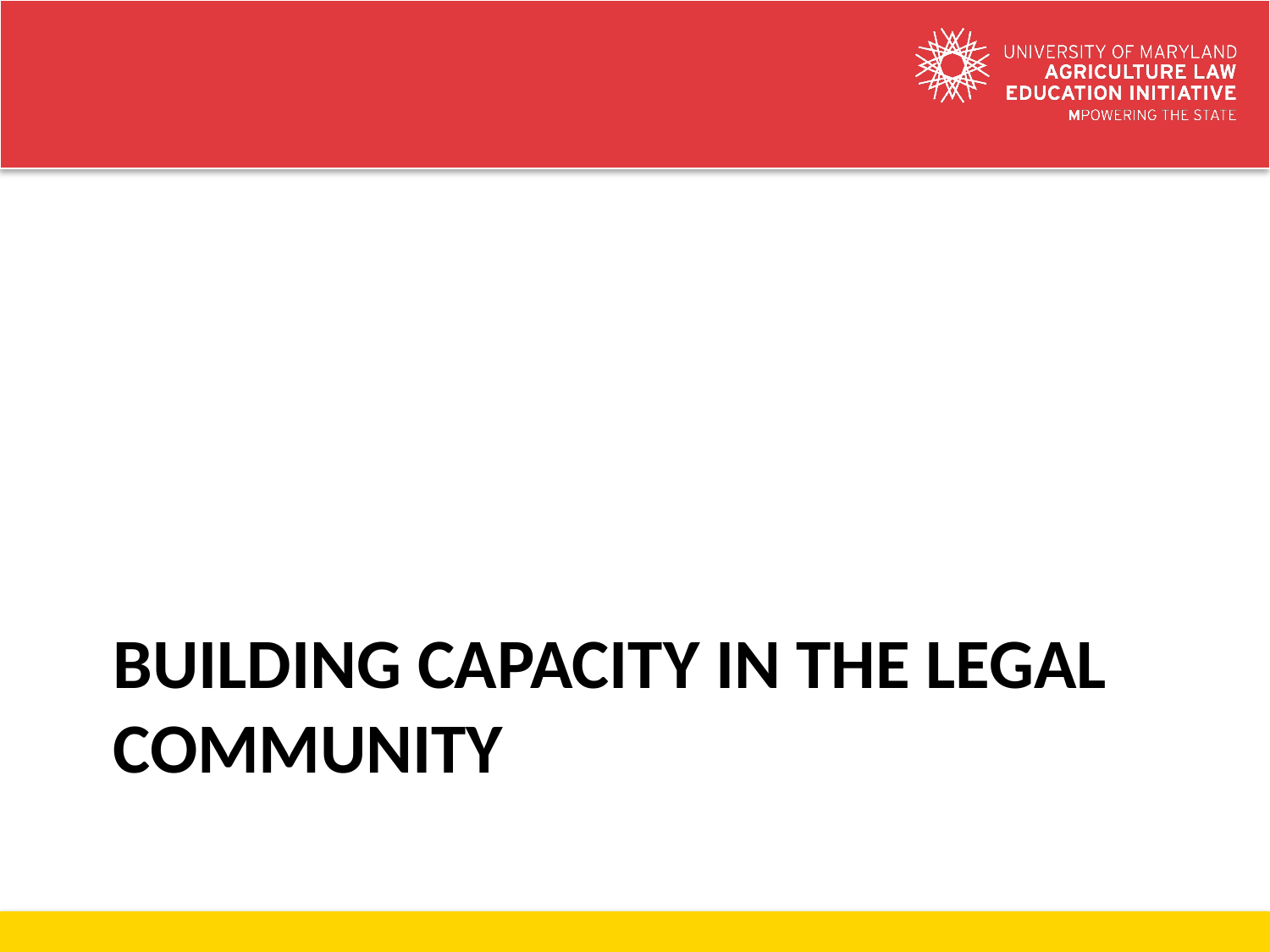

# Building capacity in the legal community